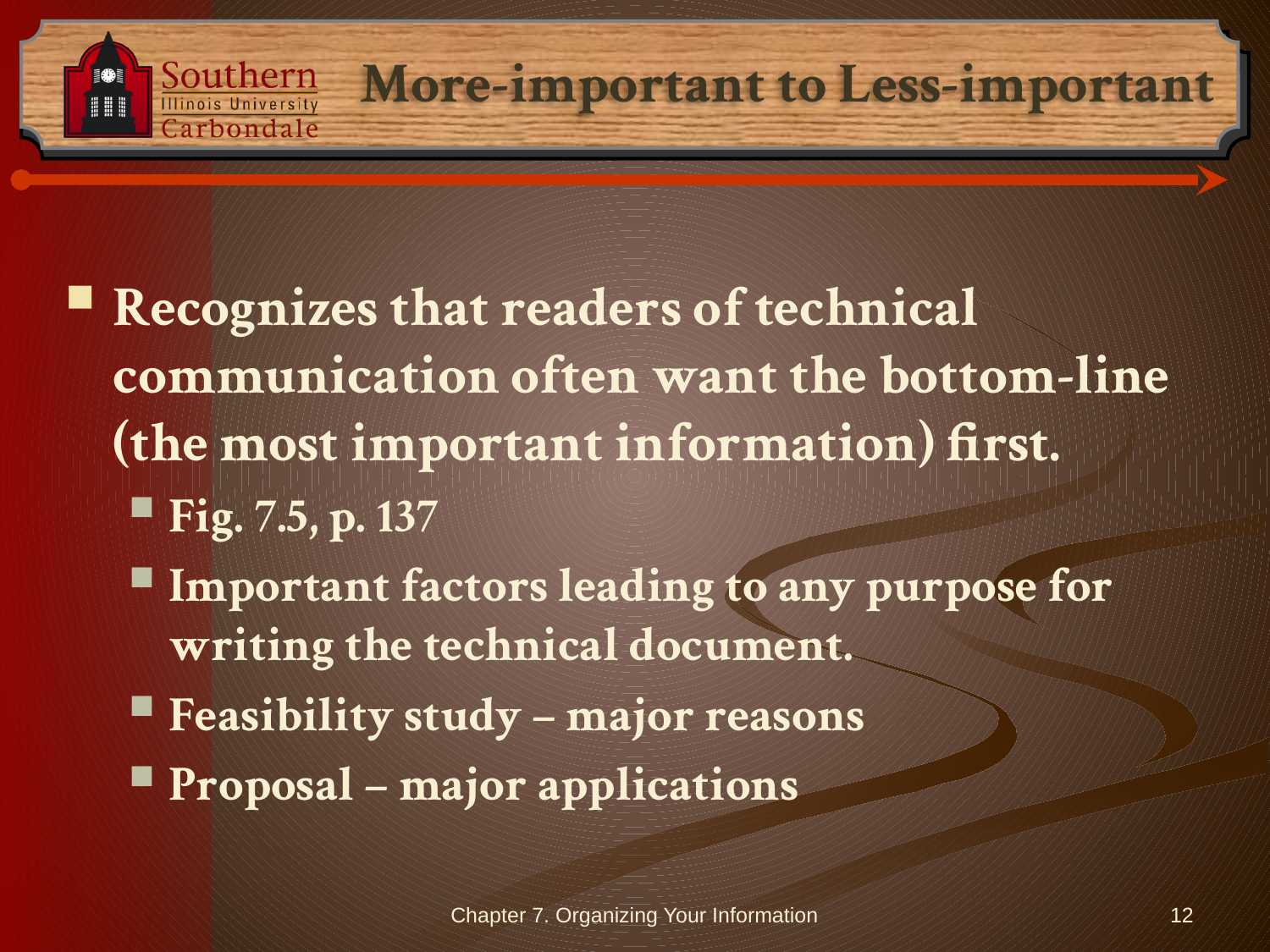

# More-important to Less-important
Recognizes that readers of technical communication often want the bottom-line (the most important information) first.
Fig. 7.5, p. 137
Important factors leading to any purpose for writing the technical document.
Feasibility study – major reasons
Proposal – major applications
Chapter 7. Organizing Your Information
12